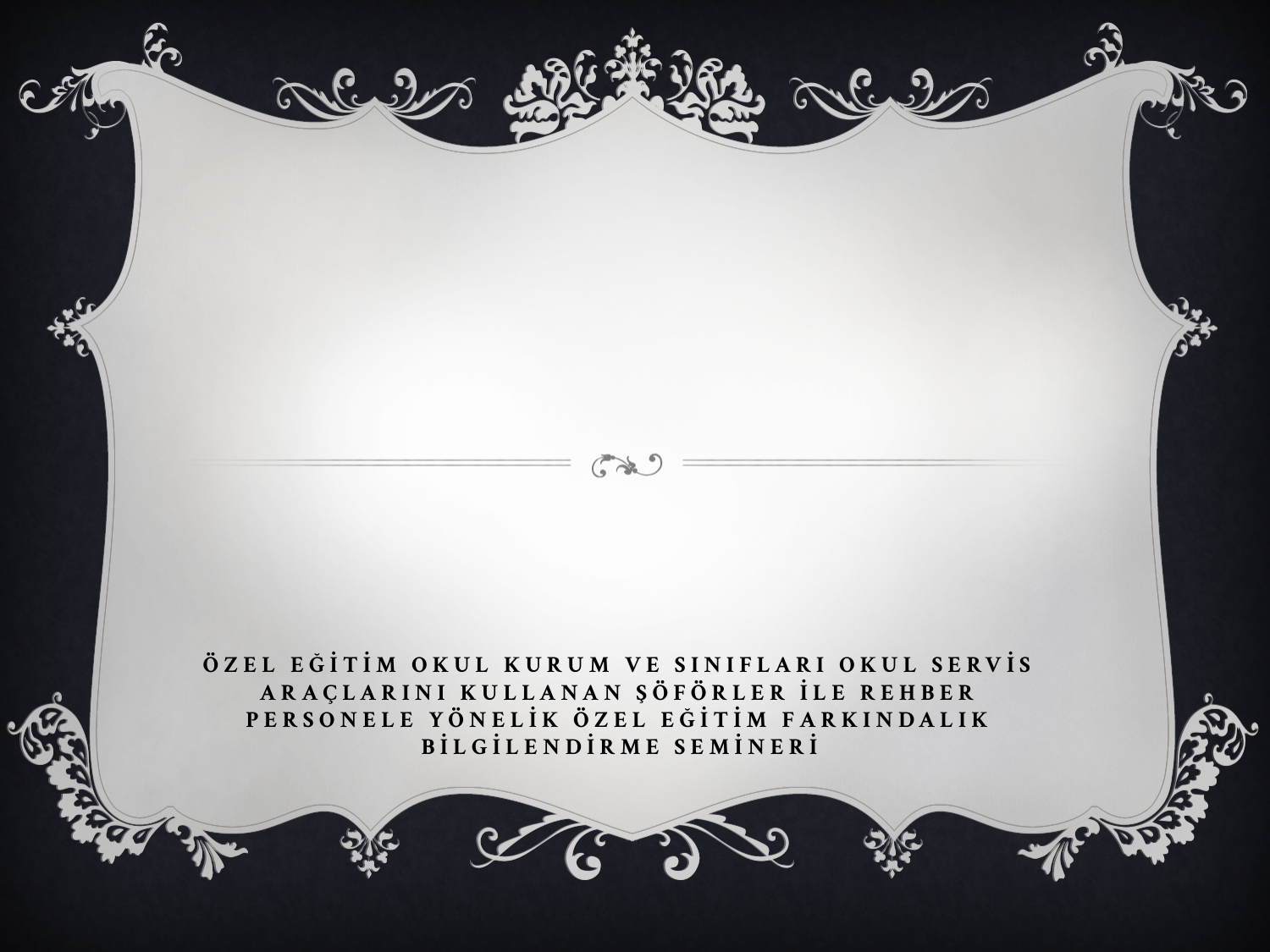

# ÖZEL EĞİTİM OKUL KURUM VE SINIFLARI OKUL SERVİS ARAÇLARINI KULLANAN ŞÖFÖRLER İLE REHBER PERSONELE YÖNELİK ÖZEL EĞİTİM FARKINDALIK BİLGİLENDİRME SEMİNERİ